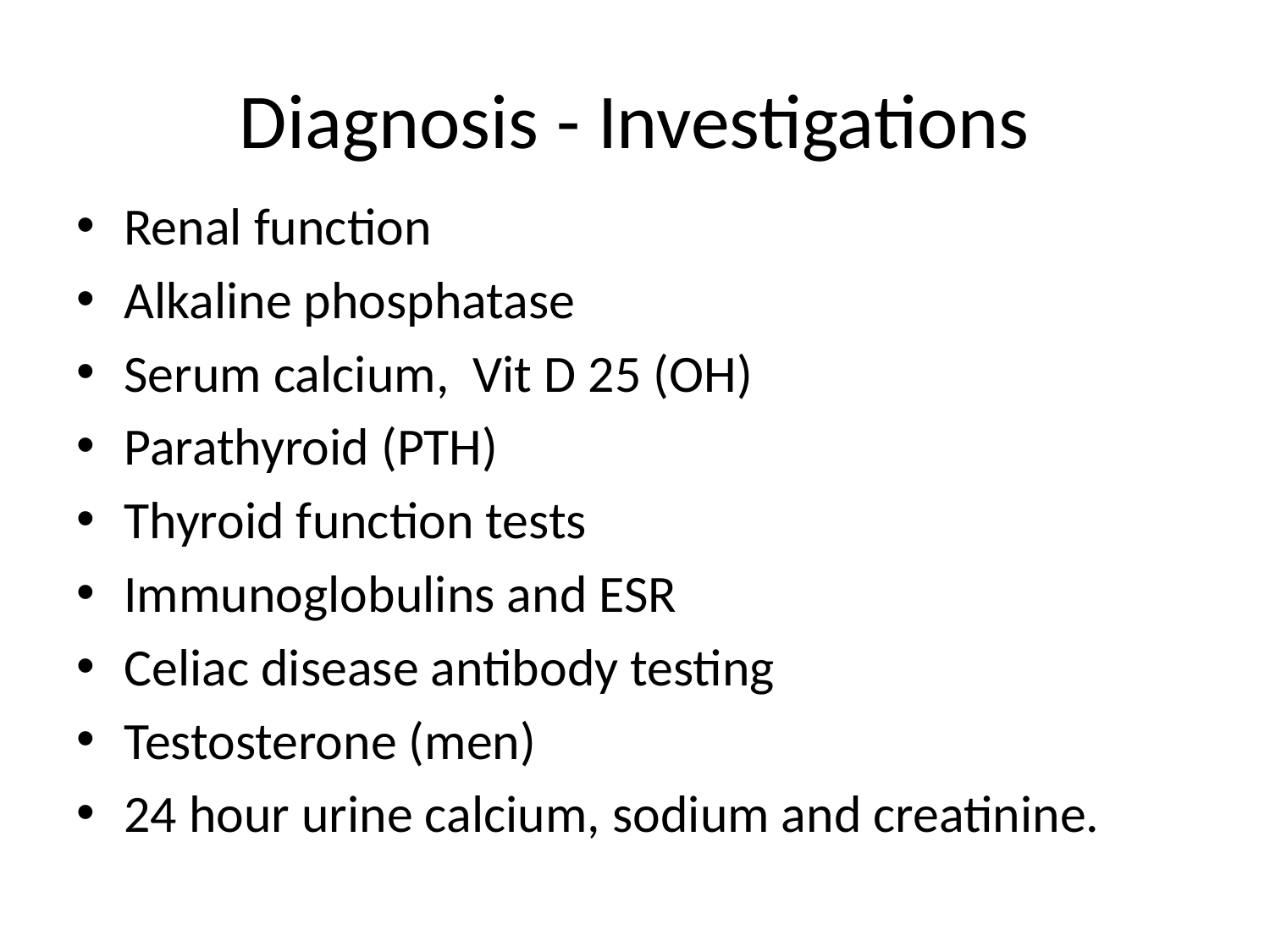

# Diagnosis - Investigations
Renal function
Alkaline phosphatase
Serum calcium,  Vit D 25 (OH)
Parathyroid (PTH)
Thyroid function tests
Immunoglobulins and ESR
Celiac disease antibody testing
Testosterone (men)
24 hour urine calcium, sodium and creatinine.